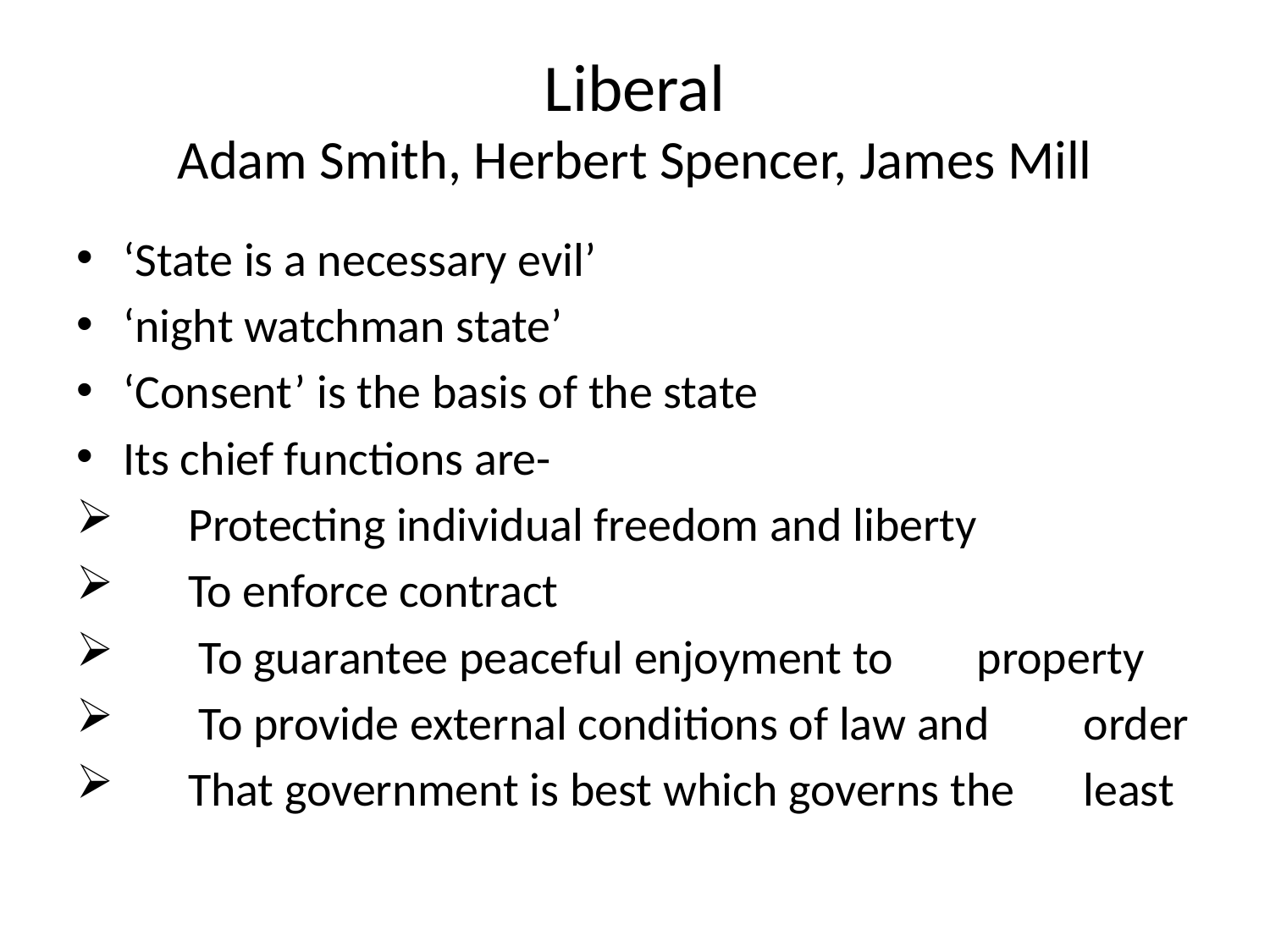

# Liberal Adam Smith, Herbert Spencer, James Mill
‘State is a necessary evil’
‘night watchman state’
‘Consent’ is the basis of the state
Its chief functions are-
      Protecting individual freedom and liberty
      To enforce contract
       To guarantee peaceful enjoyment to   	property
       To provide external conditions of law and  	order
      That government is best which governs the  	least